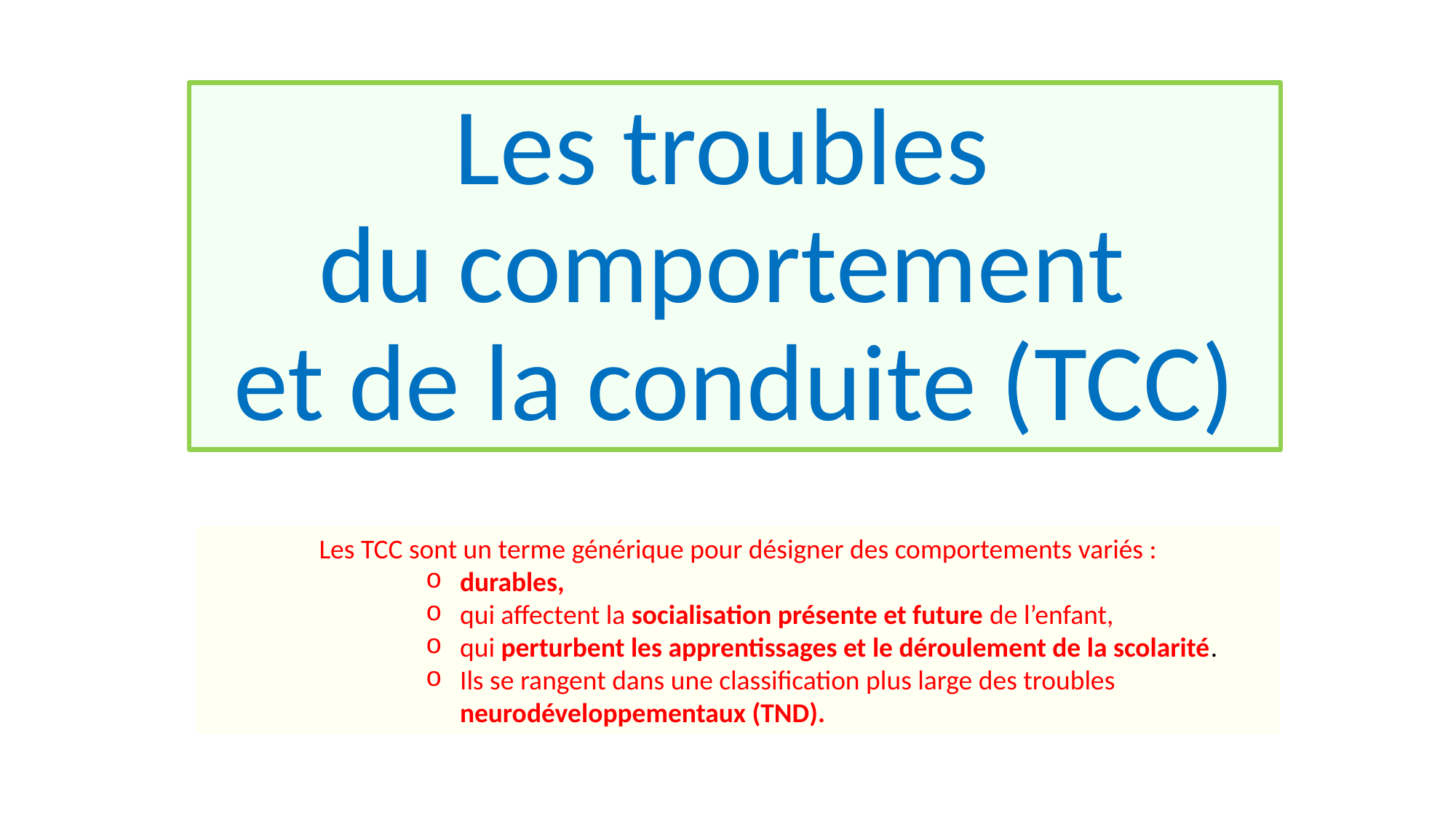

# Les troubles du comportement et de la conduite (TCC)
Les TCC sont un terme générique pour désigner des comportements variés :
durables,
qui affectent la socialisation présente et future de l’enfant,
qui perturbent les apprentissages et le déroulement de la scolarité.
Ils se rangent dans une classification plus large des troubles neurodéveloppementaux (TND).